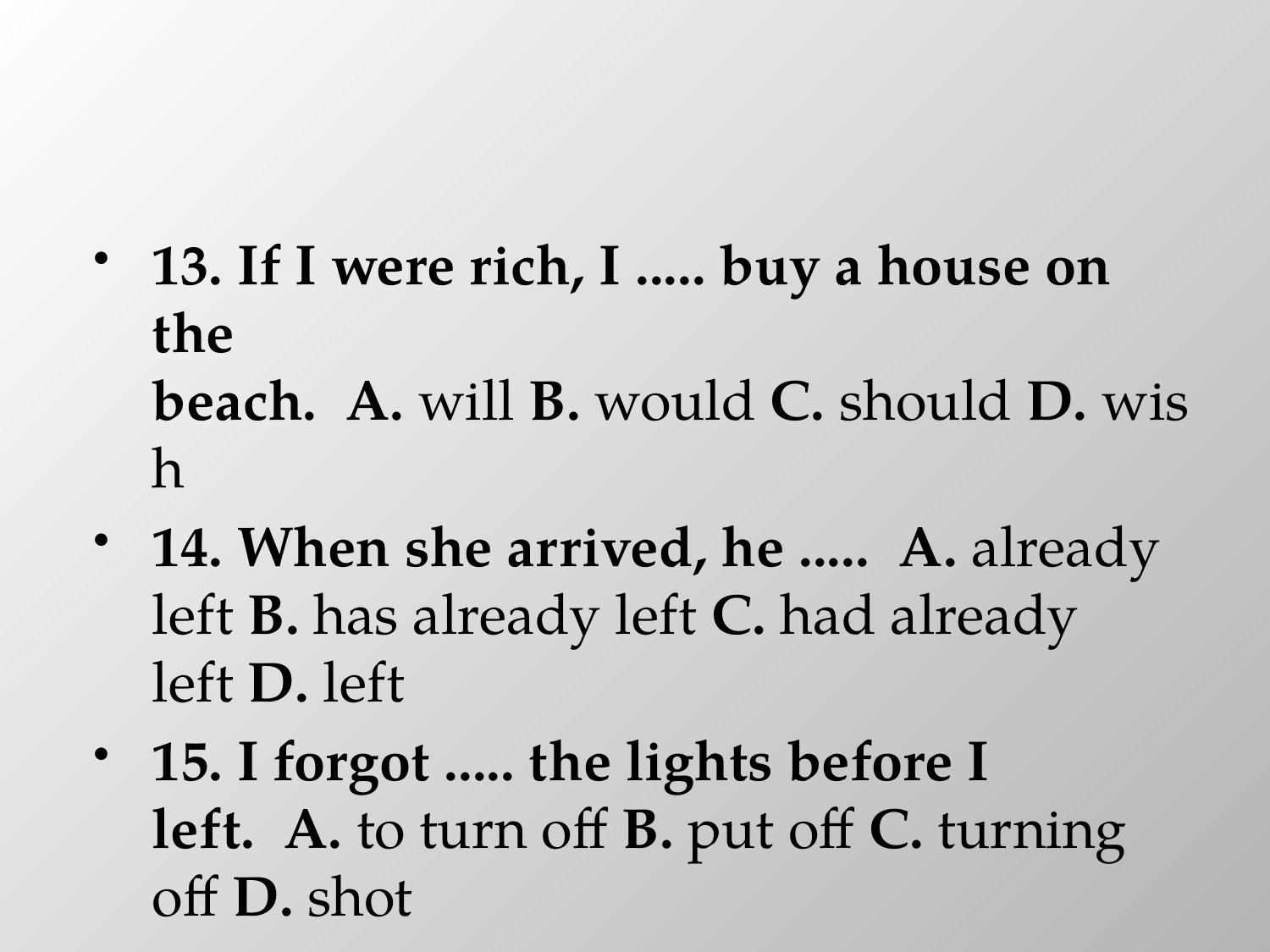

#
13. If I were rich, I ..... buy a house on the beach.  A. will B. would C. should D. wish
14. When she arrived, he .....  A. already left B. has already left C. had already left D. left
15. I forgot ..... the lights before I left.  A. to turn off B. put off C. turning off D. shot